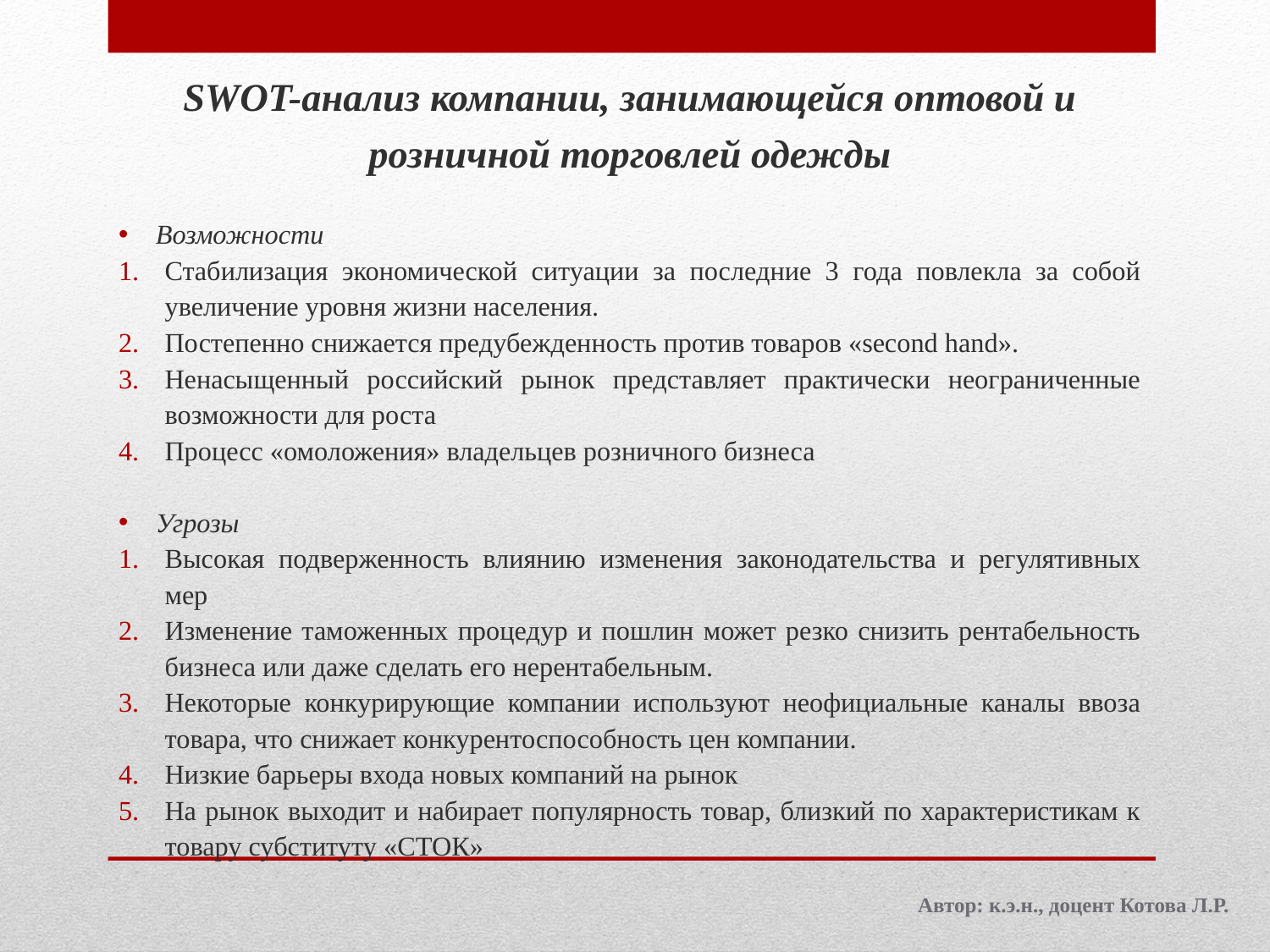

SWOT-анализ компании, занимающейся оптовой и розничной торговлей одежды

Возможности
Стабилизация экономической ситуации за последние 3 года повлекла за собой увеличение уровня жизни населения.
Постепенно снижается предубежденность против товаров «second hand».
Ненасыщенный российский рынок представляет практически неограниченные возможности для роста
Процесс «омоложения» владельцев розничного бизнеса

Угрозы
Высокая подверженность влиянию изменения законодательства и регулятивных мер
Изменение таможенных процедур и пошлин может резко снизить рентабельность бизнеса или даже сделать его нерентабельным.
Некоторые конкурирующие компании используют неофициальные каналы ввоза товара, что снижает конкурентоспособность цен компании.
Низкие барьеры входа новых компаний на рынок
На рынок выходит и набирает популярность товар, близкий по характеристикам к товару субституту «СТОК»

Автор: к.э.н., доцент Котова Л.Р.